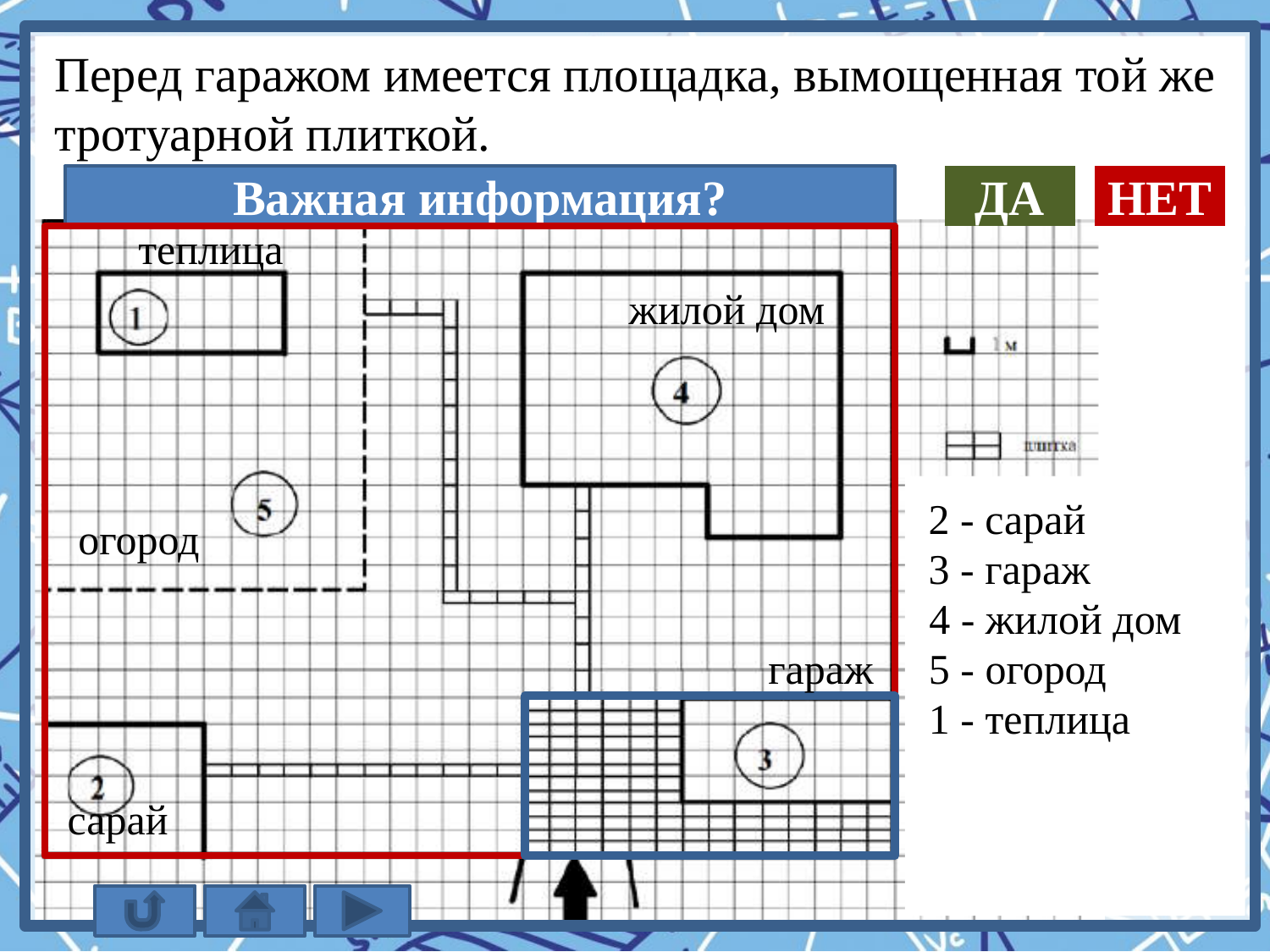

Перед гаражом имеется площадка, вымощенная той же
тротуарной плиткой.
Важная информация?
ДА
НЕТ
теплица

жилой дом
2 - сарай
огород
3 - гараж
4 - жилой дом
гараж
5 - огород
1 - теплица

сарай